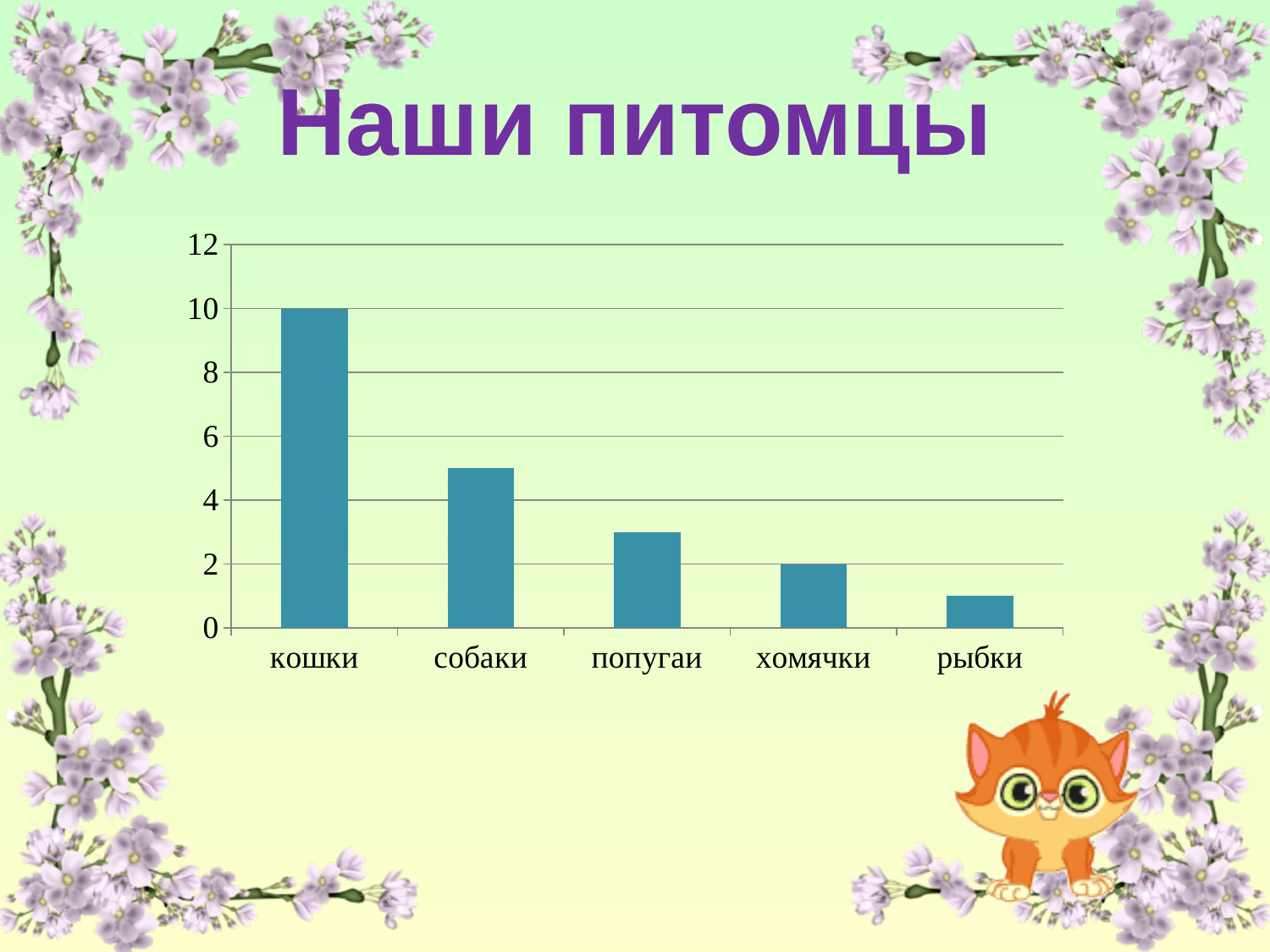

# Наши питомцы

### Chart

| Category | Ряд 1 |
|---|---|
| кошки | 10.0 |
| собаки | 5.0 |
| попугаи | 3.0 |
| хомячки | 2.0 |
| рыбки | 1.0 |